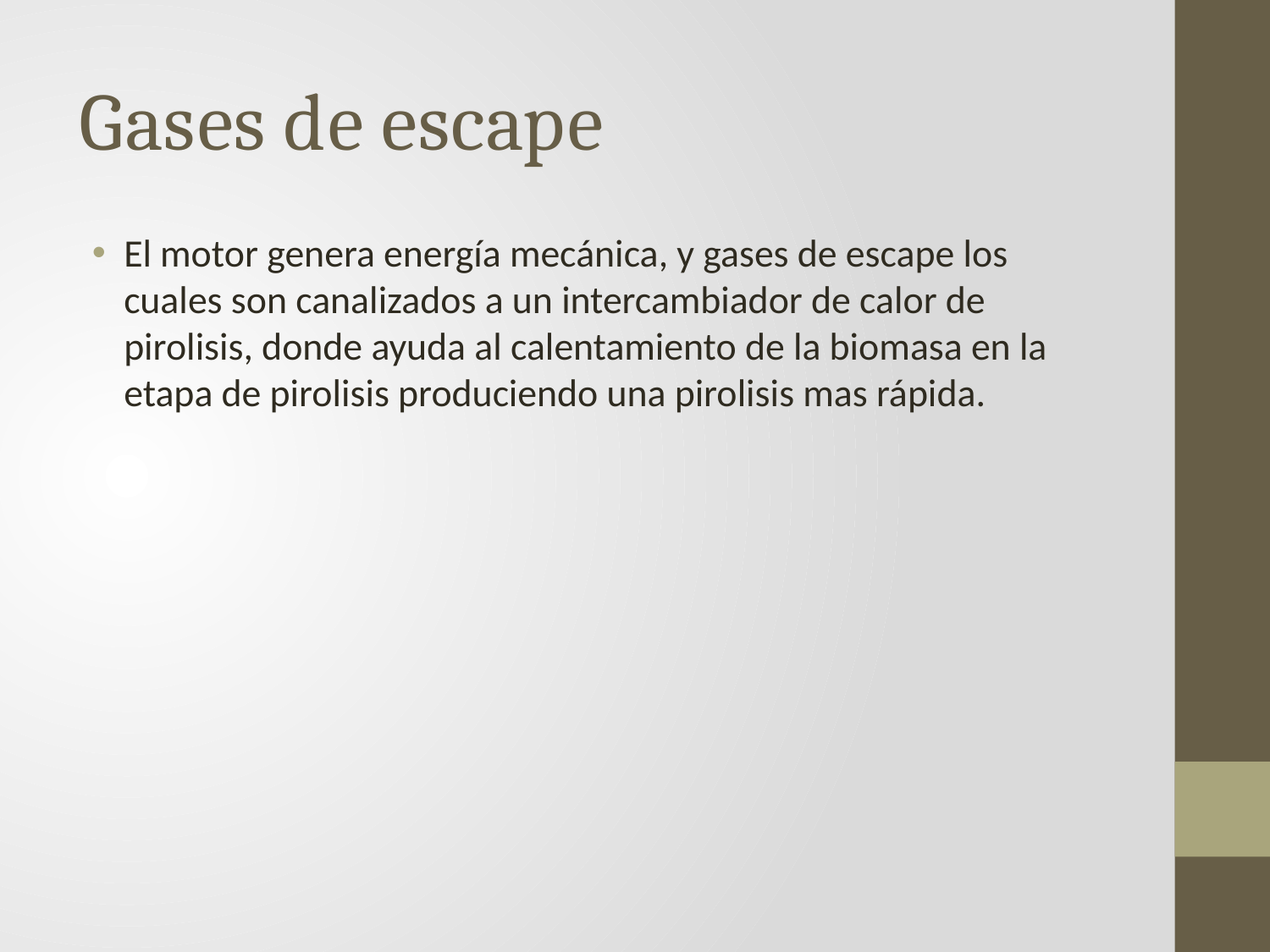

# Gases de escape
El motor genera energía mecánica, y gases de escape los cuales son canalizados a un intercambiador de calor de pirolisis, donde ayuda al calentamiento de la biomasa en la etapa de pirolisis produciendo una pirolisis mas rápida.